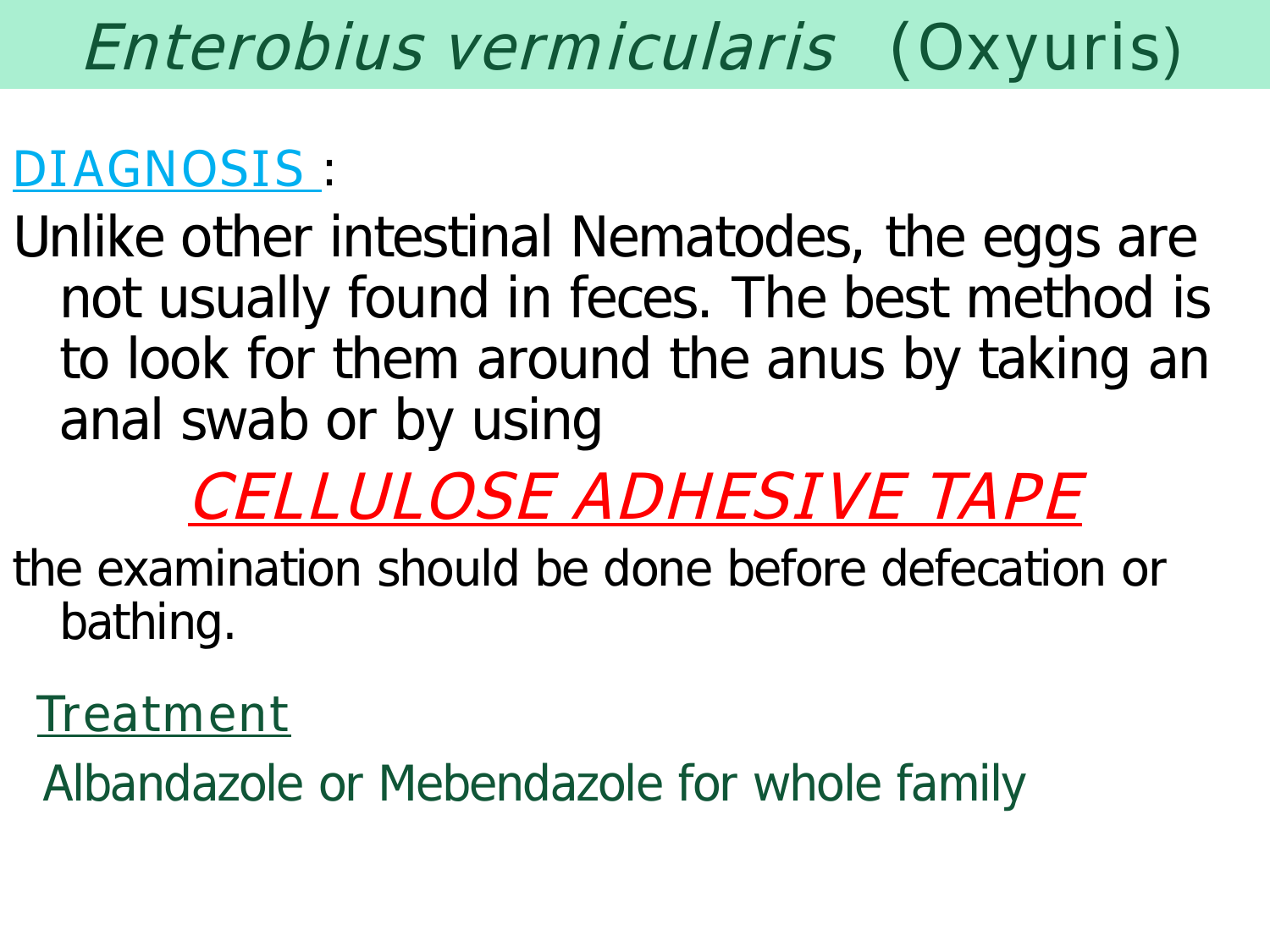

Enterobius vermicularis   (Oxyuris)
DIAGNOSIS :
Unlike other intestinal Nematodes, the eggs are not usually found in feces. The best method is to look for them around the anus by taking an anal swab or by using
CELLULOSE ADHESIVE TAPE
the examination should be done before defecation or bathing.
 Treatment
  Albandazole or Mebendazole for whole family